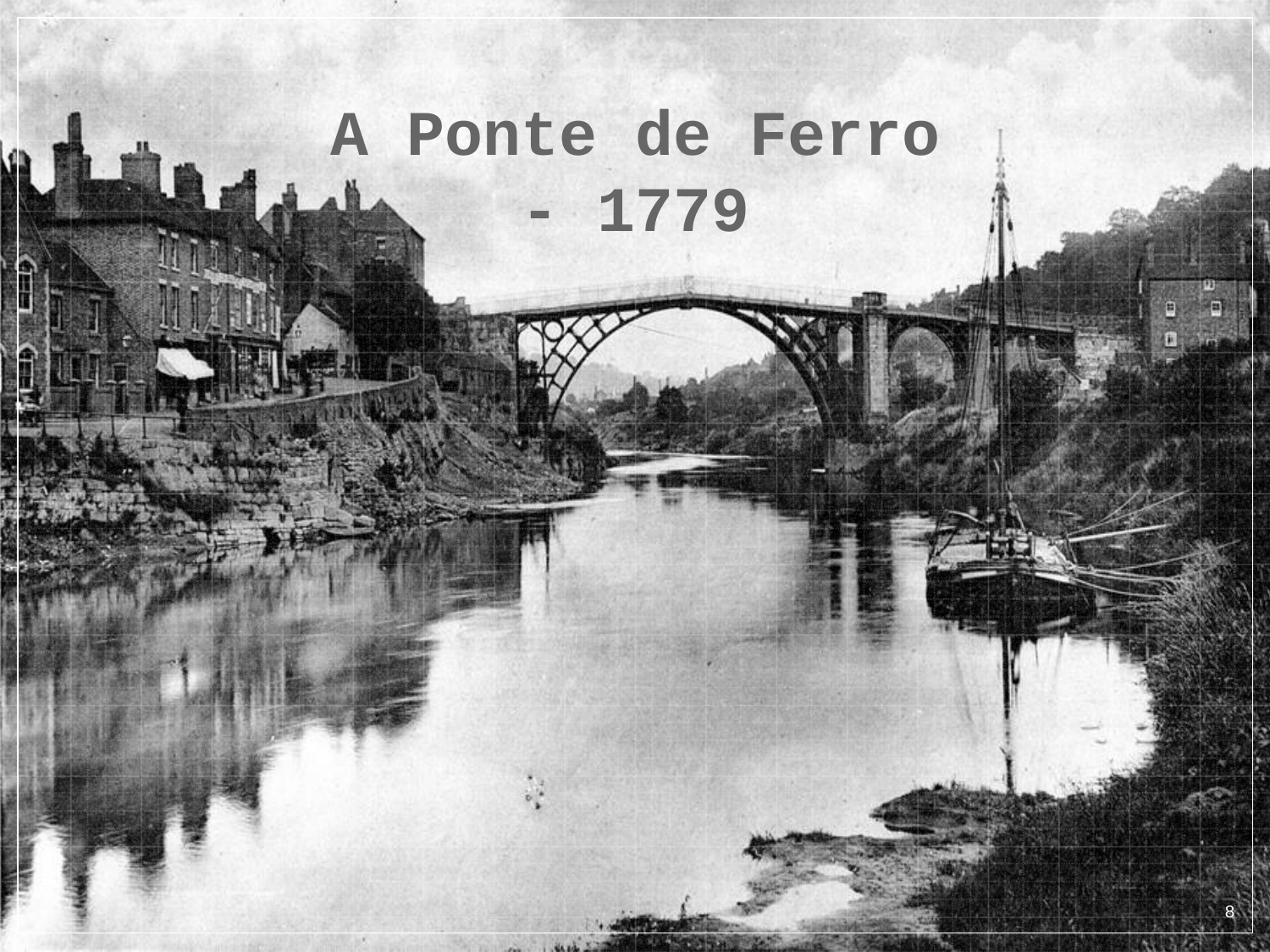

# A Ponte de Ferro - 1779
8